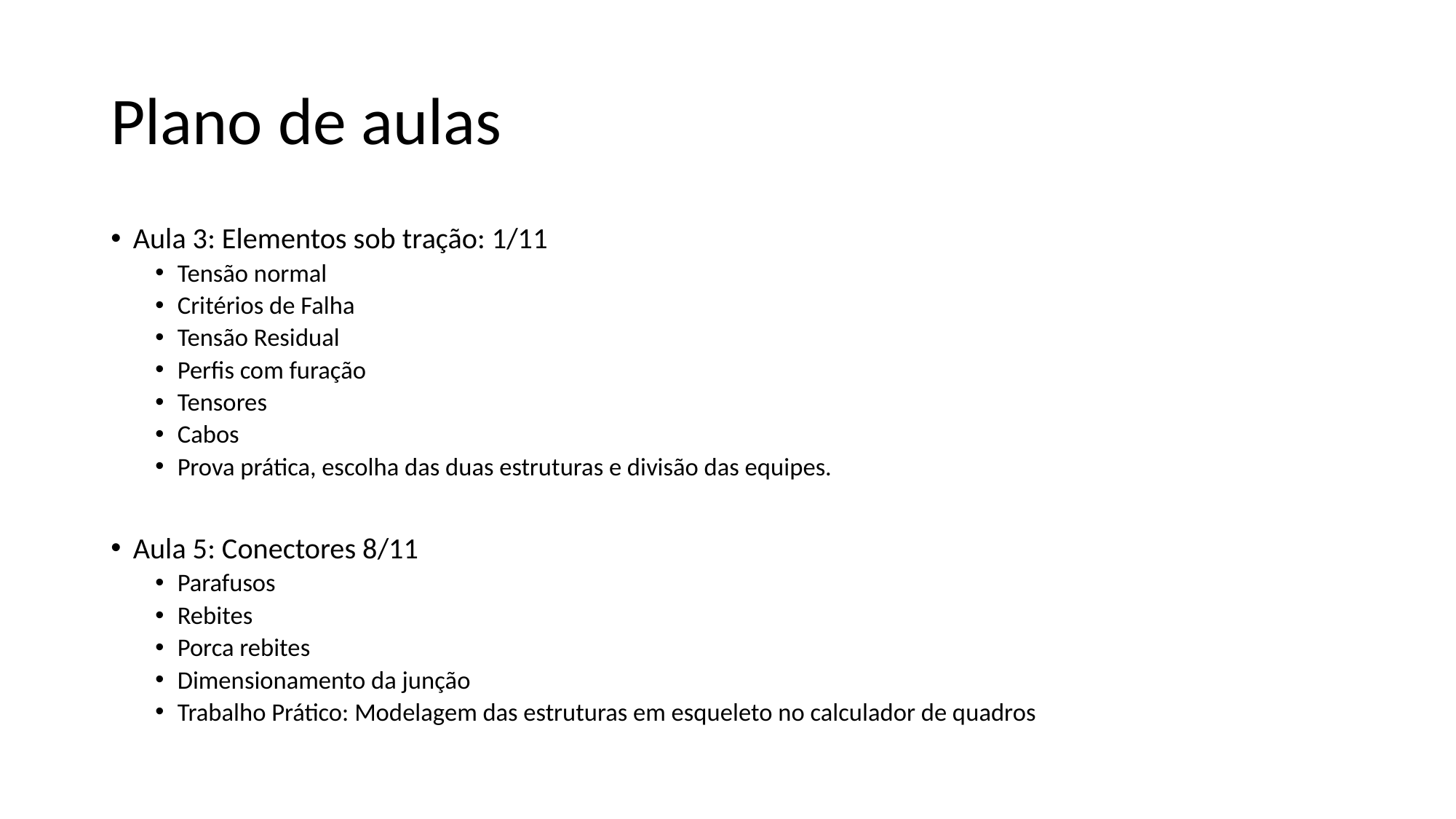

# Plano de aulas
Aula 3: Elementos sob tração: 1/11
Tensão normal
Critérios de Falha
Tensão Residual
Perfis com furação
Tensores
Cabos
Prova prática, escolha das duas estruturas e divisão das equipes.

Aula 5: Conectores 8/11
Parafusos
Rebites
Porca rebites
Dimensionamento da junção
Trabalho Prático: Modelagem das estruturas em esqueleto no calculador de quadros